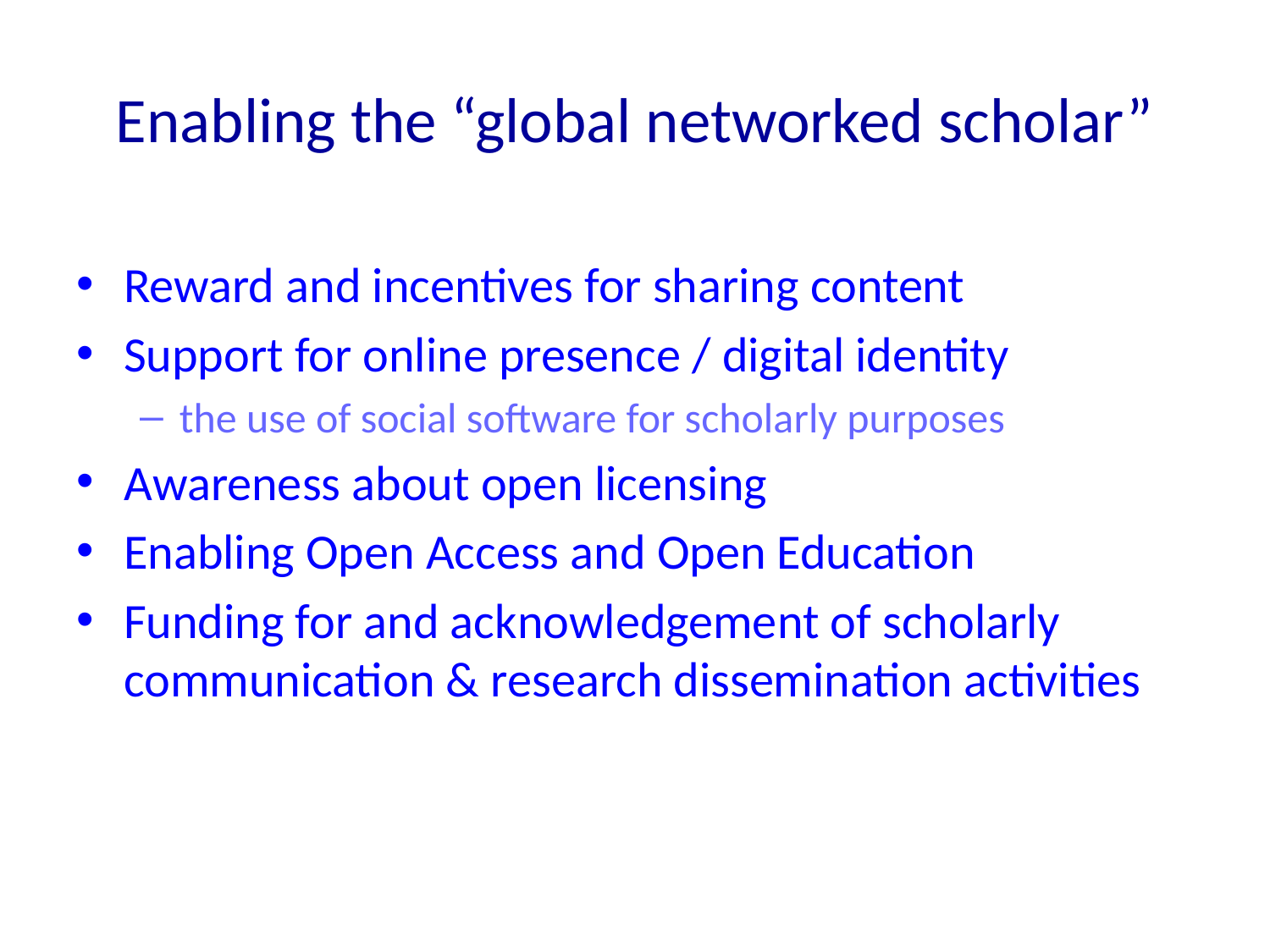

# Enabling the “global networked scholar”
Reward and incentives for sharing content
Support for online presence / digital identity
the use of social software for scholarly purposes
Awareness about open licensing
Enabling Open Access and Open Education
Funding for and acknowledgement of scholarly communication & research dissemination activities